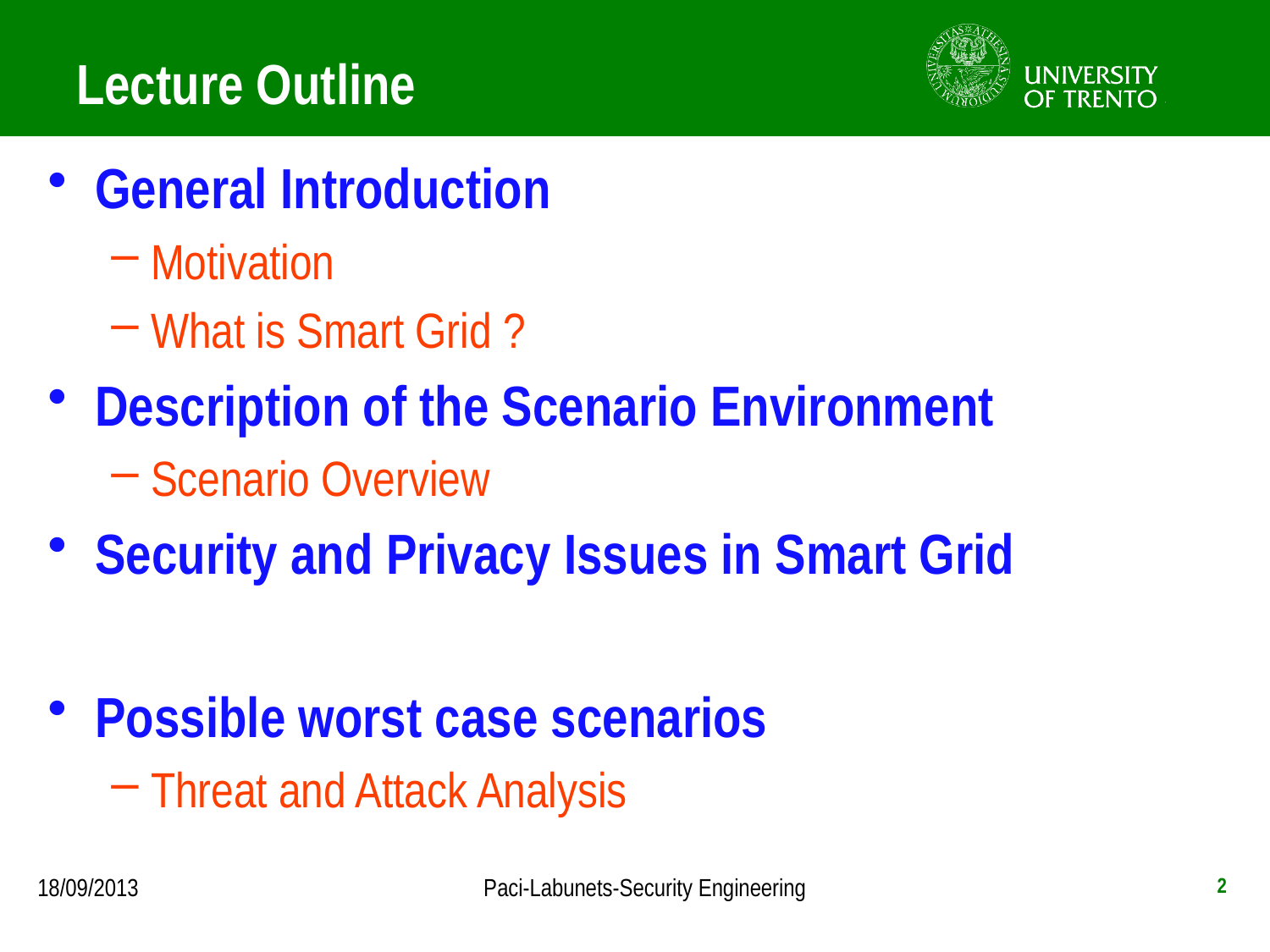

# Lecture Outline
General Introduction
Motivation
What is Smart Grid ?
Description of the Scenario Environment
Scenario Overview
Security and Privacy Issues in Smart Grid

Possible worst case scenarios
Threat and Attack Analysis

18/09/2013
Paci-Labunets-Security Engineering
2